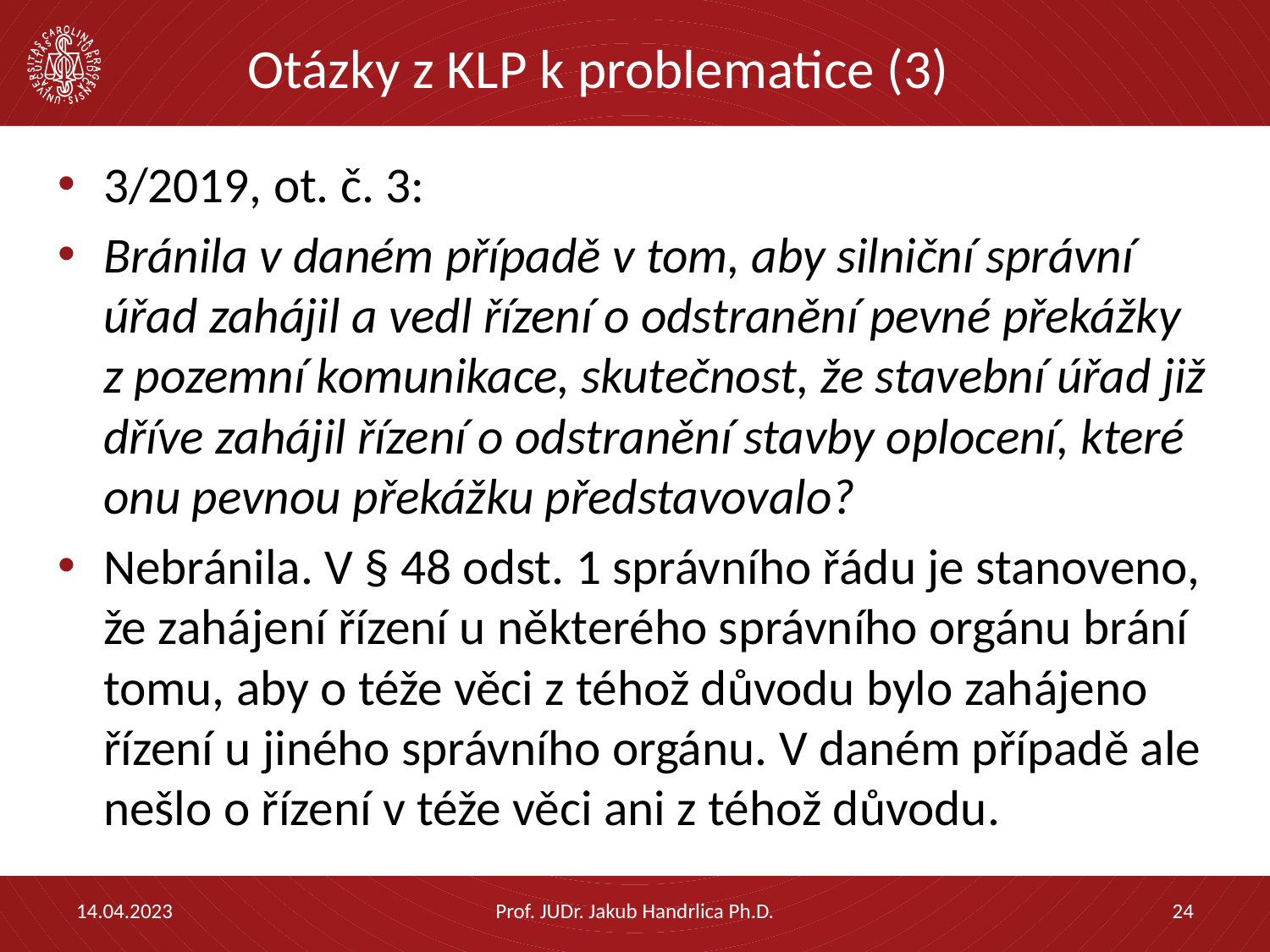

# Otázky z KLP k problematice (3)
3/2019, ot. č. 3:
Bránila v daném případě v tom, aby silniční správní úřad zahájil a vedl řízení o odstranění pevné překážky z pozemní komunikace, skutečnost, že stavební úřad již dříve zahájil řízení o odstranění stavby oplocení, které onu pevnou překážku představovalo?
Nebránila. V § 48 odst. 1 správního řádu je stanoveno, že zahájení řízení u některého správního orgánu brání tomu, aby o téže věci z téhož důvodu bylo zahájeno řízení u jiného správního orgánu. V daném případě ale nešlo o řízení v téže věci ani z téhož důvodu.
14.04.2023
Prof. JUDr. Jakub Handrlica Ph.D.
24